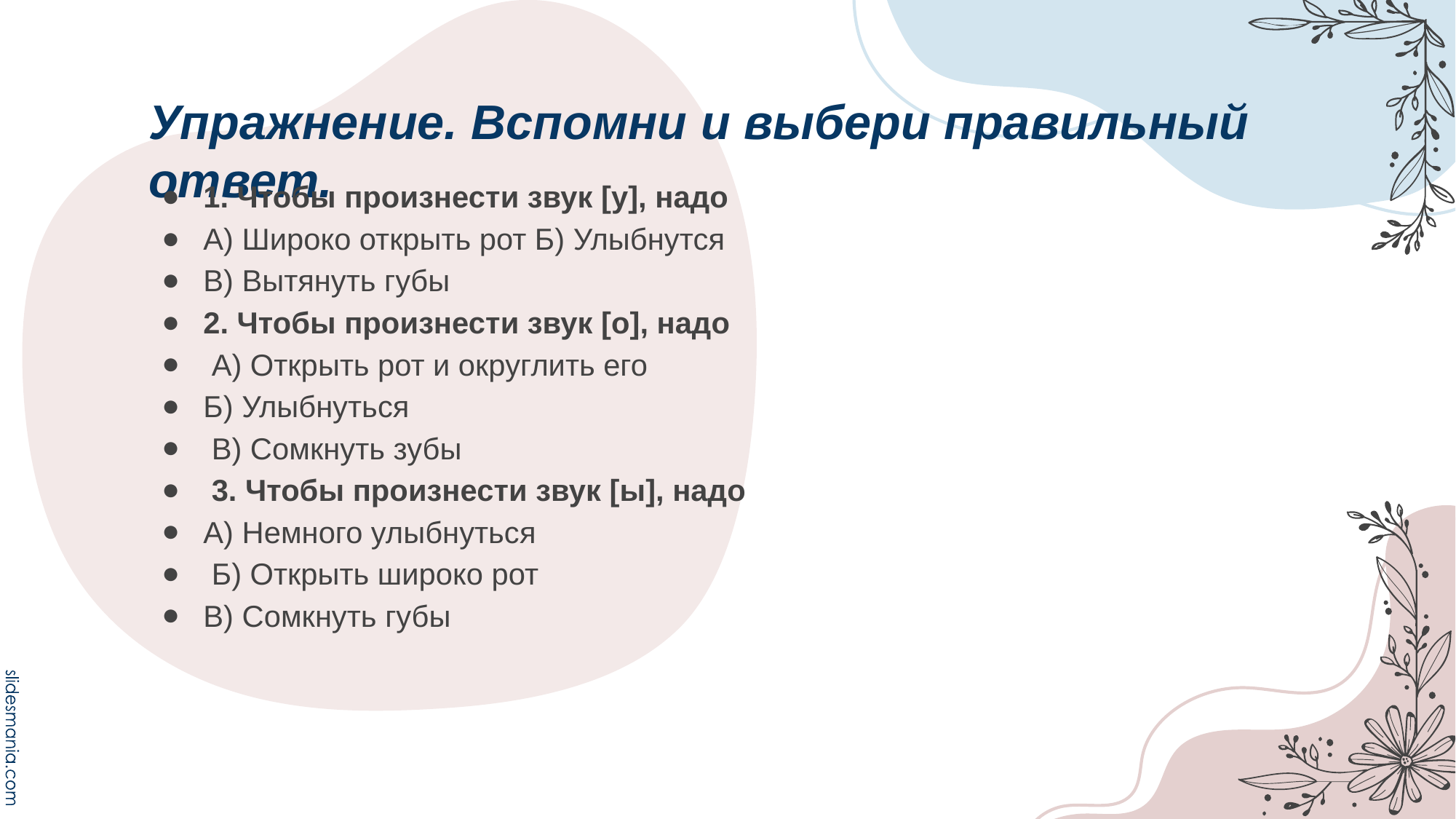

# Упражнение. Вспомни и выбери правильный ответ.
1. Чтобы произнести звук [у], надо
А) Широко открыть рот Б) Улыбнутся
В) Вытянуть губы
2. Чтобы произнести звук [о], надо
 А) Открыть рот и округлить его
Б) Улыбнуться
 В) Сомкнуть зубы
 3. Чтобы произнести звук [ы], надо
А) Немного улыбнуться
 Б) Открыть широко рот
В) Сомкнуть губы